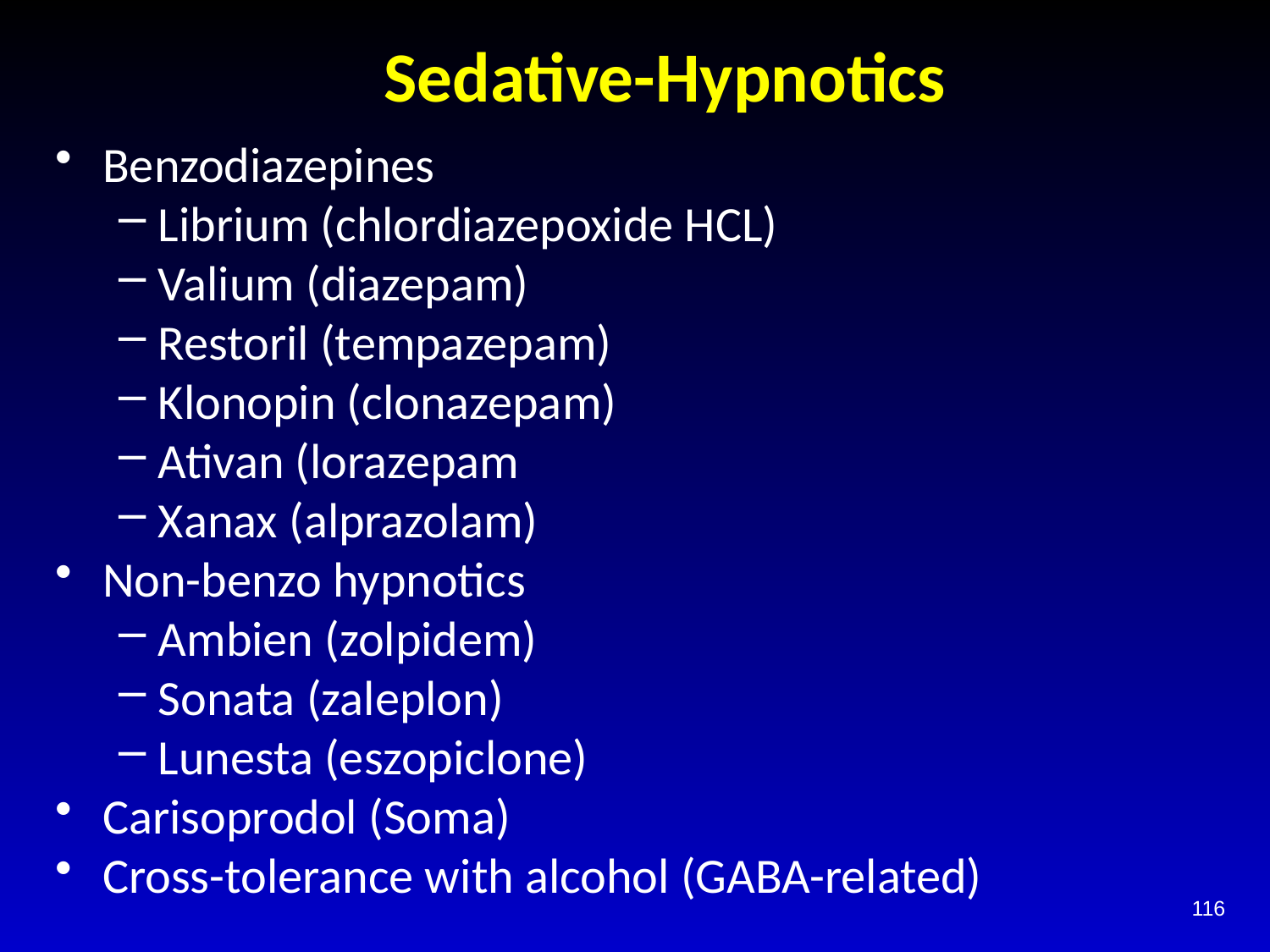

# Sedative-Hypnotics
Benzodiazepines
Librium (chlordiazepoxide HCL)
Valium (diazepam)
Restoril (tempazepam)
Klonopin (clonazepam)
Ativan (lorazepam
Xanax (alprazolam)
Non-benzo hypnotics
Ambien (zolpidem)
Sonata (zaleplon)
Lunesta (eszopiclone)
Carisoprodol (Soma)
Cross-tolerance with alcohol (GABA-related)

116